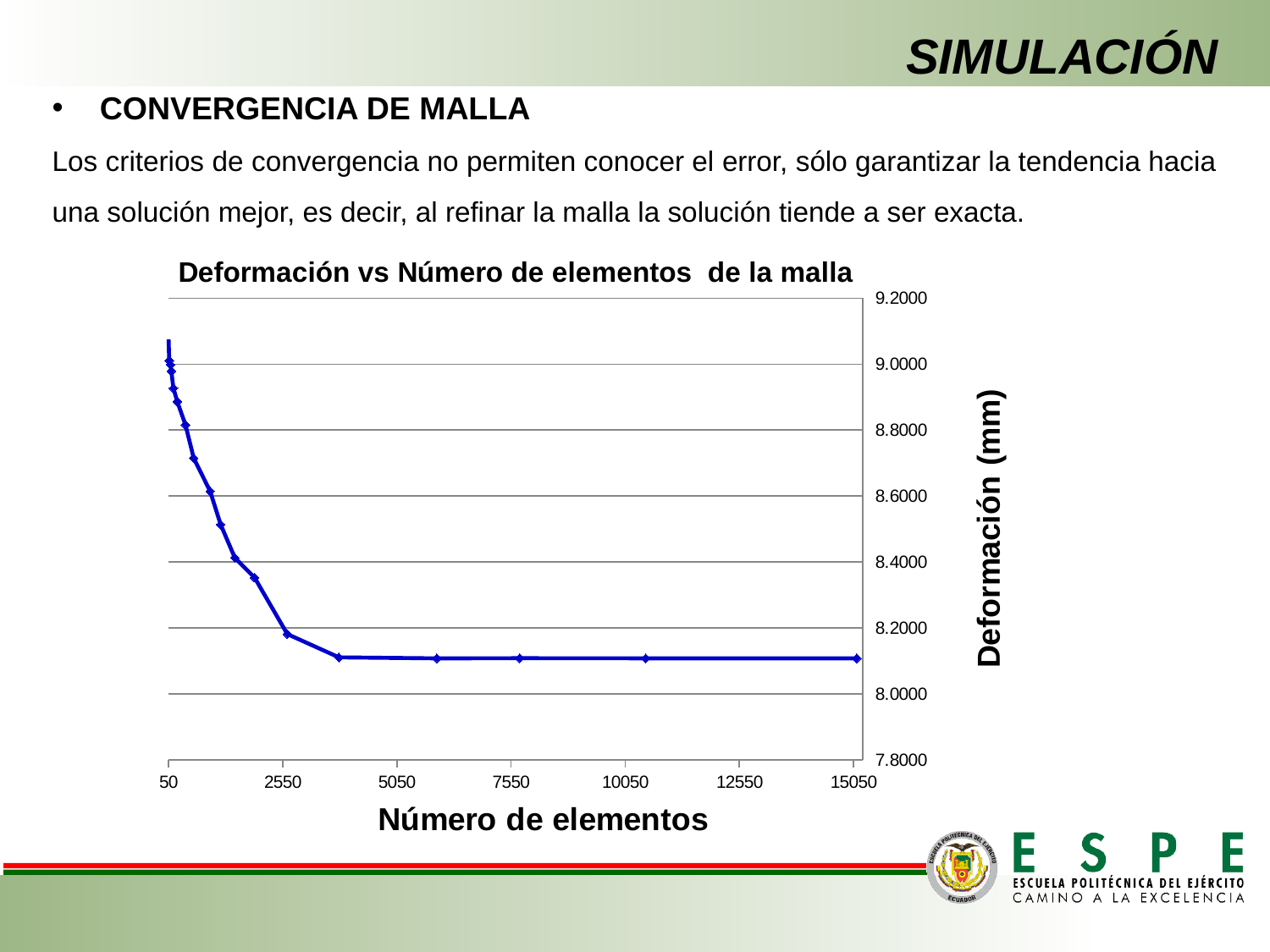

SIMULACIÓN
CONVERGENCIA DE MALLA
Los criterios de convergencia no permiten conocer el error, sólo garantizar la tendencia hacia una solución mejor, es decir, al refinar la malla la solución tiende a ser exacta.

### Chart: Deformación vs Número de elementos  de la malla

| Category |  |
|---|---|